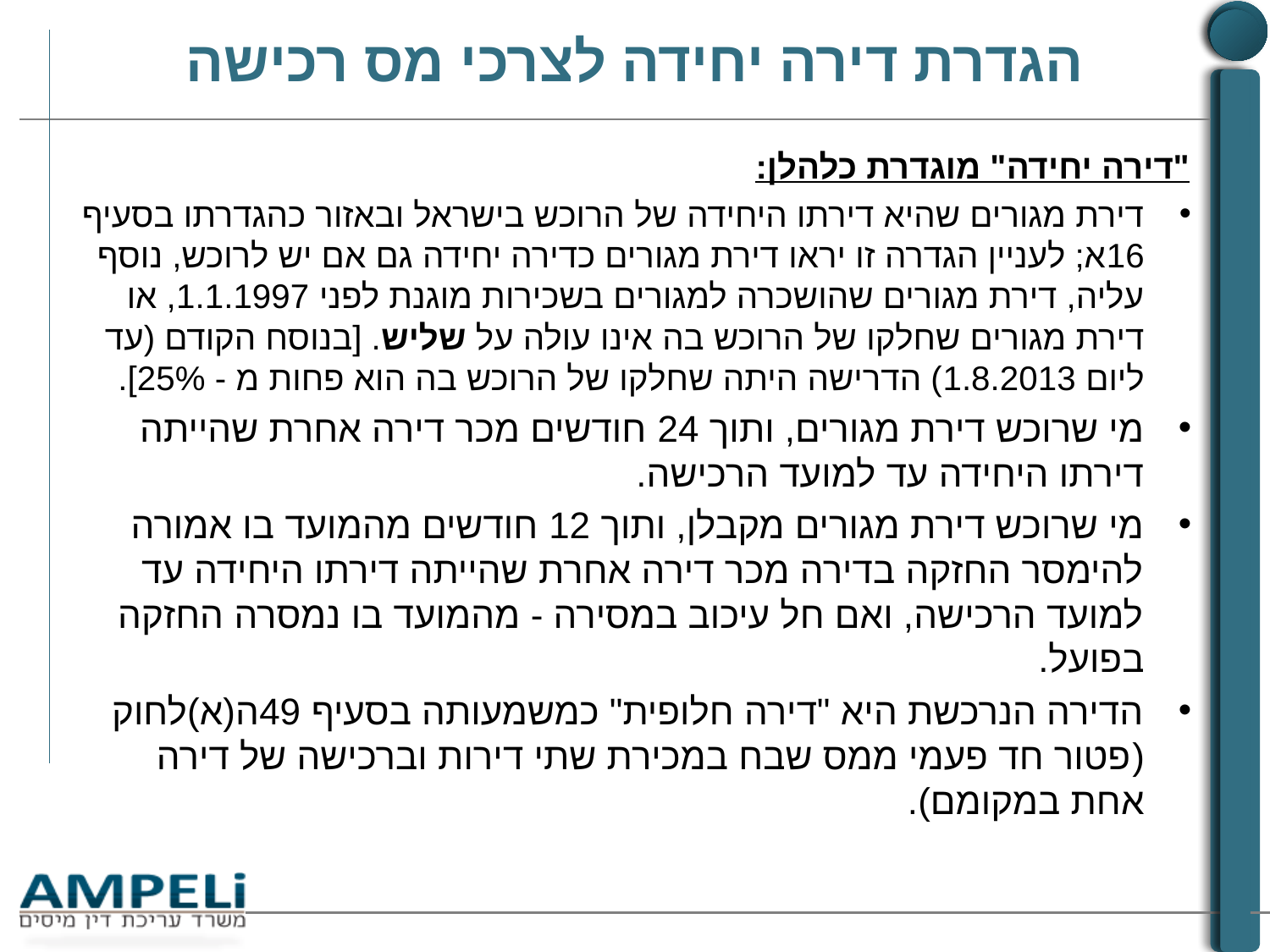

# הגדרת דירה יחידה לצרכי מס רכישה
"דירה יחידה" מוגדרת כלהלן:
דירת מגורים שהיא דירתו היחידה של הרוכש בישראל ובאזור כהגדרתו בסעיף 16א; לעניין הגדרה זו יראו דירת מגורים כדירה יחידה גם אם יש לרוכש, נוסף עליה, דירת מגורים שהושכרה למגורים בשכירות מוגנת לפני 1.1.1997, או דירת מגורים שחלקו של הרוכש בה אינו עולה על שליש. [בנוסח הקודם (עד ליום 1.8.2013) הדרישה היתה שחלקו של הרוכש בה הוא פחות מ - 25%].
מי שרוכש דירת מגורים, ותוך 24 חודשים מכר דירה אחרת שהייתה דירתו היחידה עד למועד הרכישה.
מי שרוכש דירת מגורים מקבלן, ותוך 12 חודשים מהמועד בו אמורה להימסר החזקה בדירה מכר דירה אחרת שהייתה דירתו היחידה עד למועד הרכישה, ואם חל עיכוב במסירה - מהמועד בו נמסרה החזקה בפועל.
הדירה הנרכשת היא "דירה חלופית" כמשמעותה בסעיף 49ה(א)לחוק (פטור חד פעמי ממס שבח במכירת שתי דירות וברכישה של דירה אחת במקומם).